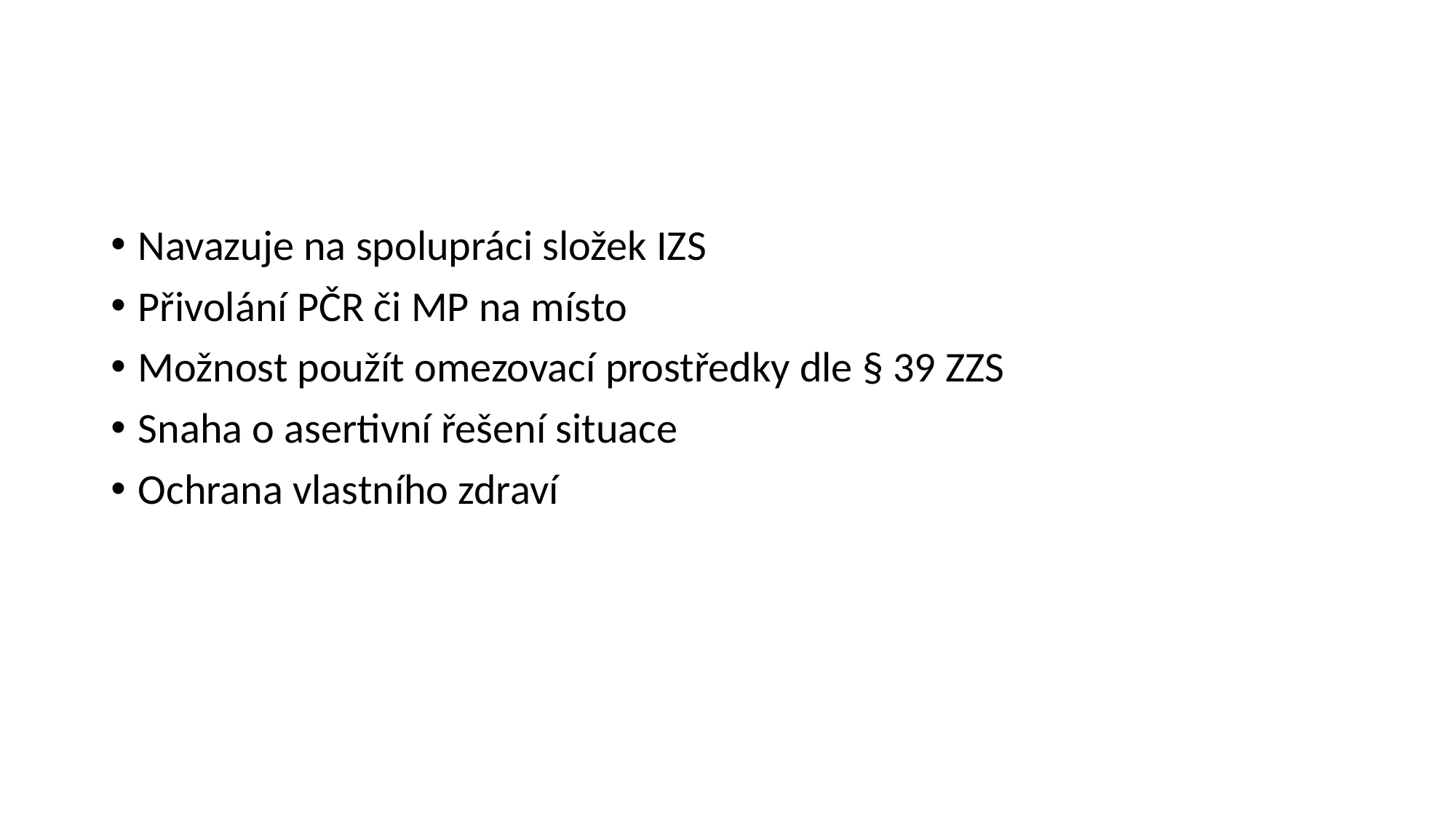

#
Navazuje na spolupráci složek IZS
Přivolání PČR či MP na místo
Možnost použít omezovací prostředky dle § 39 ZZS
Snaha o asertivní řešení situace
Ochrana vlastního zdraví